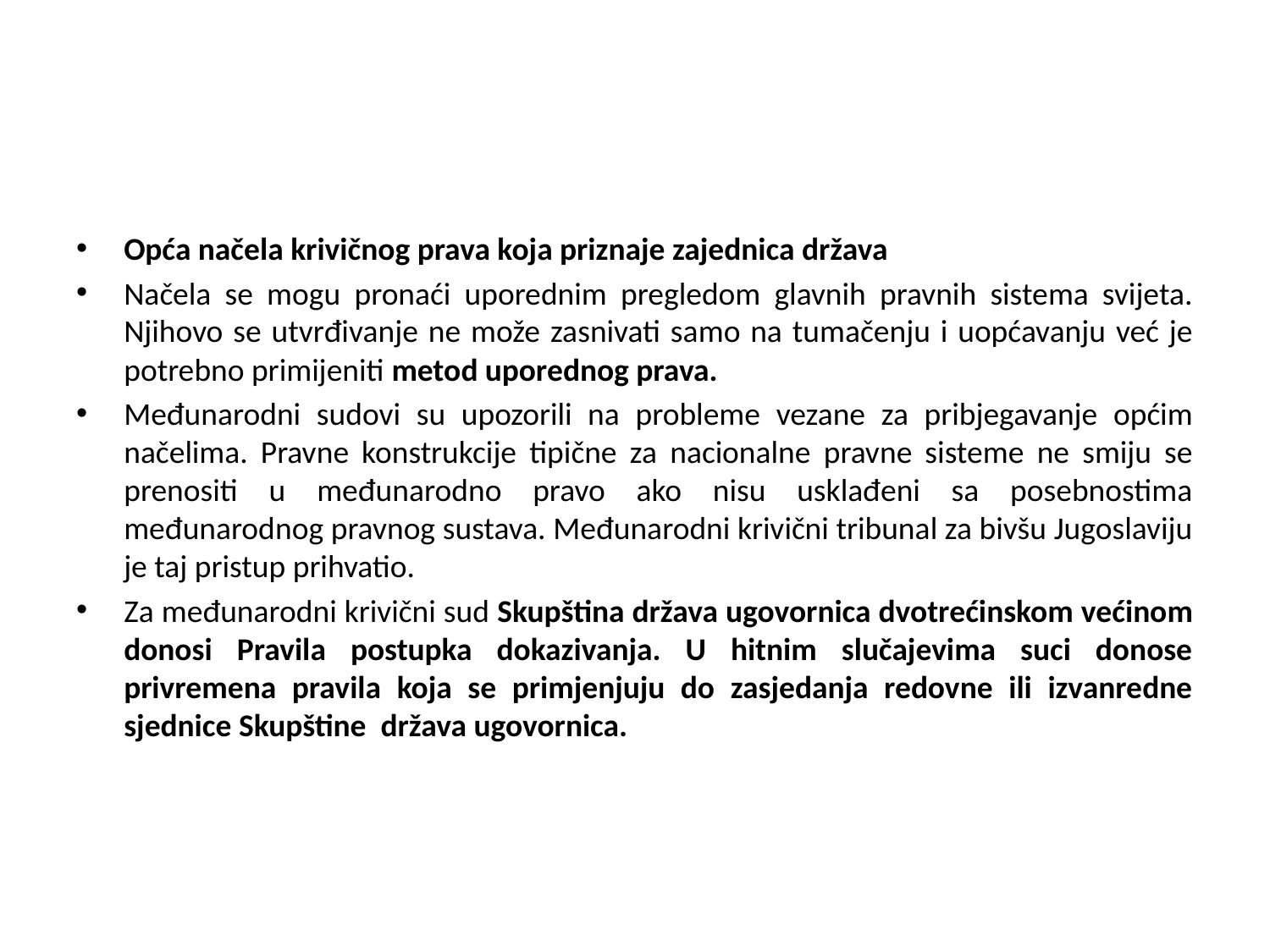

#
Opća načela krivičnog prava koja priznaje zajednica država
Načela se mogu pronaći uporednim pregledom glavnih pravnih sistema svijeta. Njihovo se utvrđivanje ne može zasnivati samo na tumačenju i uopćavanju već je potrebno primijeniti metod uporednog prava.
Međunarodni sudovi su upozorili na probleme vezane za pribjegavanje općim načelima. Pravne konstrukcije tipične za nacionalne pravne sisteme ne smiju se prenositi u međunarodno pravo ako nisu usklađeni sa posebnostima međunarodnog pravnog sustava. Međunarodni krivični tribunal za bivšu Jugoslaviju je taj pristup prihvatio.
Za međunarodni krivični sud Skupština država ugovornica dvotrećinskom većinom donosi Pravila postupka dokazivanja. U hitnim slučajevima suci donose privremena pravila koja se primjenjuju do zasjedanja redovne ili izvanredne sjednice Skupštine  država ugovornica.